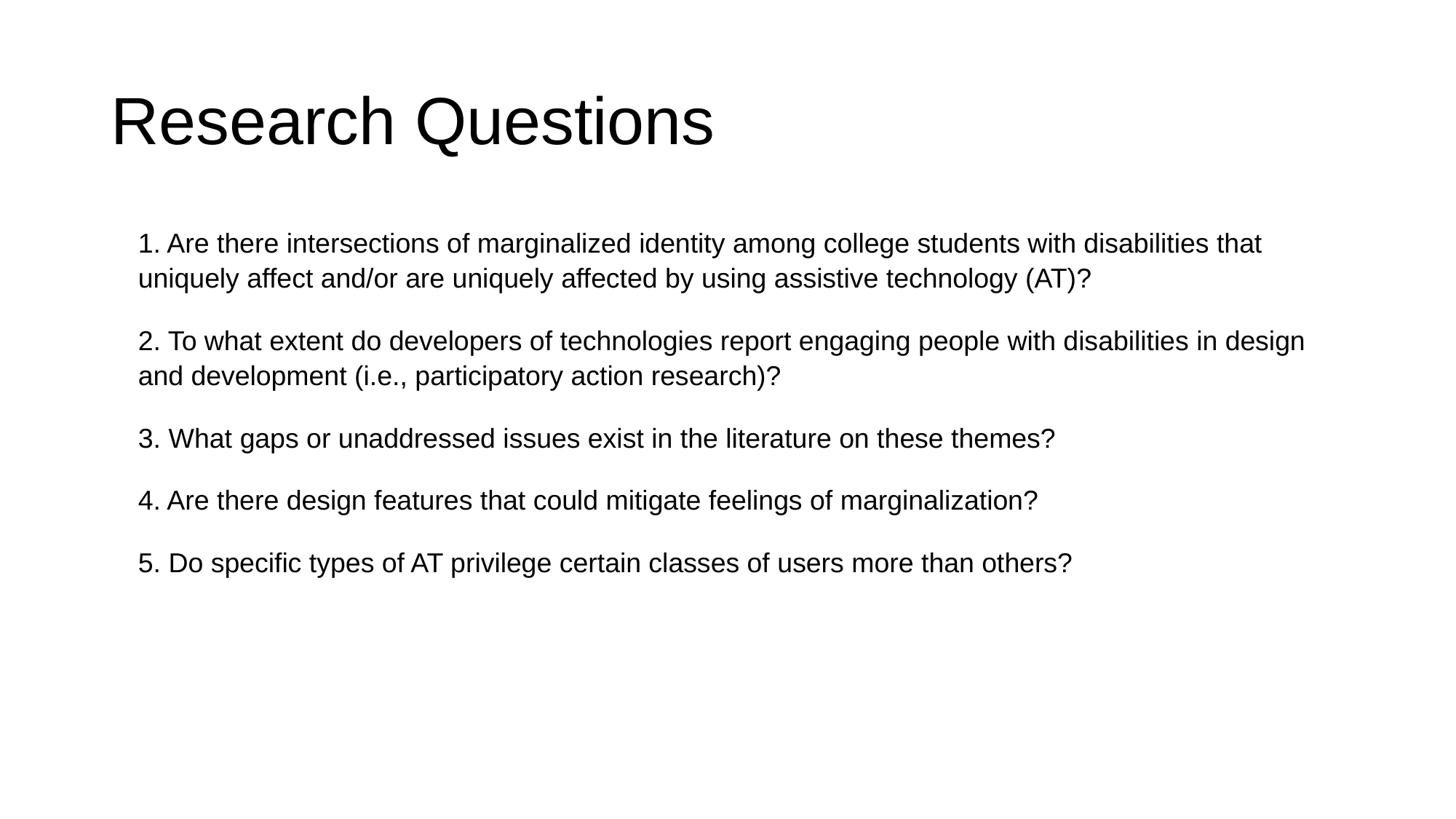

# Research Questions
1. Are there intersections of marginalized identity among college students with disabilities that uniquely affect and/or are uniquely affected by using assistive technology (AT)?
2. To what extent do developers of technologies report engaging people with disabilities in design and development (i.e., participatory action research)?
3. What gaps or unaddressed issues exist in the literature on these themes?
4. Are there design features that could mitigate feelings of marginalization?
5. Do specific types of AT privilege certain classes of users more than others?